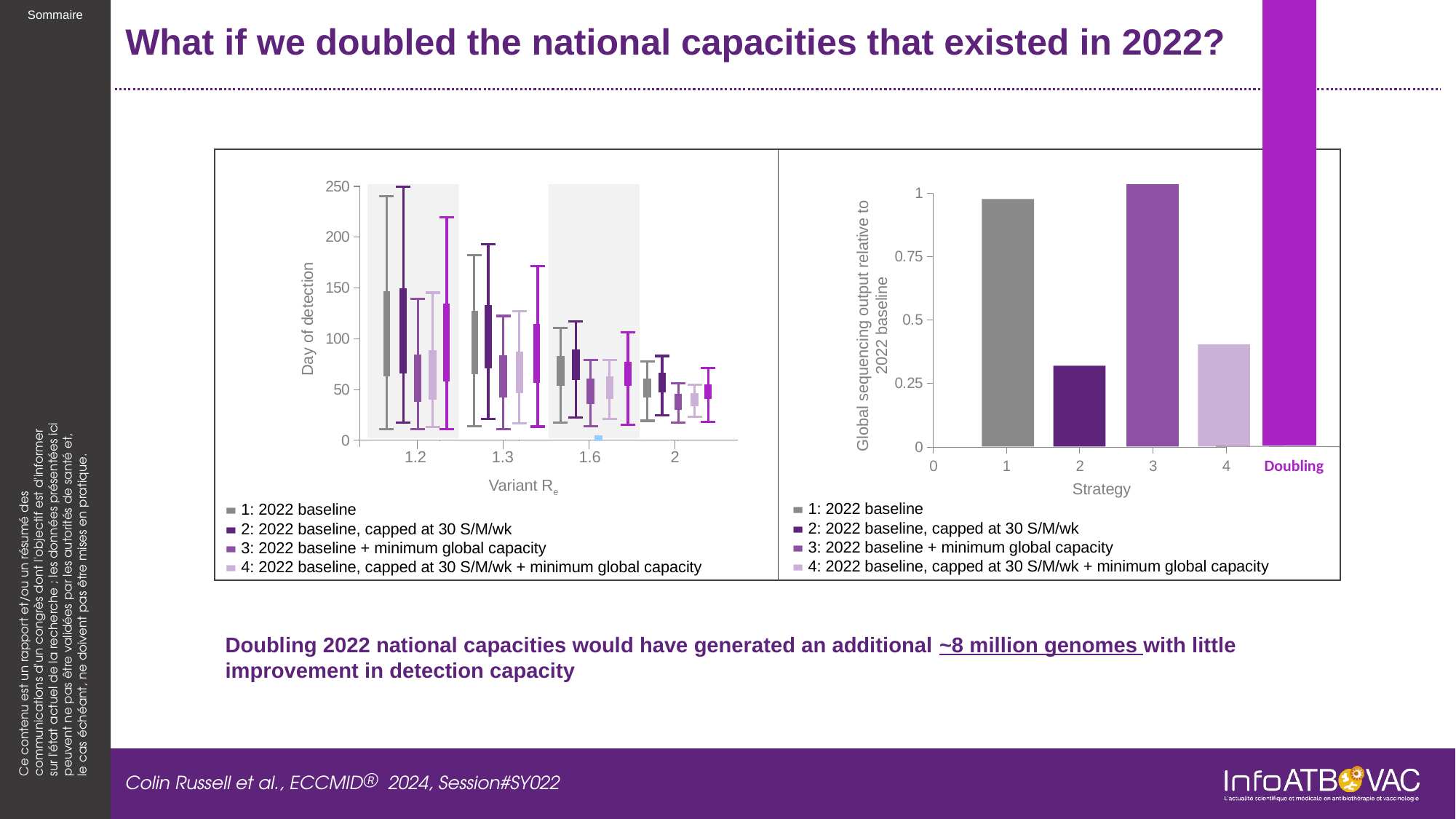

# What if we doubled the national capacities that existed in 2022?

### Chart

| Category | Valeur Y 1 |
|---|---|
Day of detection
      1.2               1.3               1.6                2
 Variant Re

### Chart

| Category | Valeur Y 1 |
|---|---|

Global sequencing output relative to 2022 baseline

Strategy
▬ 1: 2022 baseline
▬ 2: 2022 baseline, capped at 30 S/M/wk
▬ 3: 2022 baseline + minimum global capacity
▬ 4: 2022 baseline, capped at 30 S/M/wk + minimum global capacity
▬ 1: 2022 baseline
▬ 2: 2022 baseline, capped at 30 S/M/wk
▬ 3: 2022 baseline + minimum global capacity
▬ 4: 2022 baseline, capped at 30 S/M/wk + minimum global capacity

Doubling
Doubling 2022 national capacities would have generated an additional ~8 million genomes with little improvement in detection capacity
Colin Russell et al., ECCMIDⓇ  2024, Session#SY022